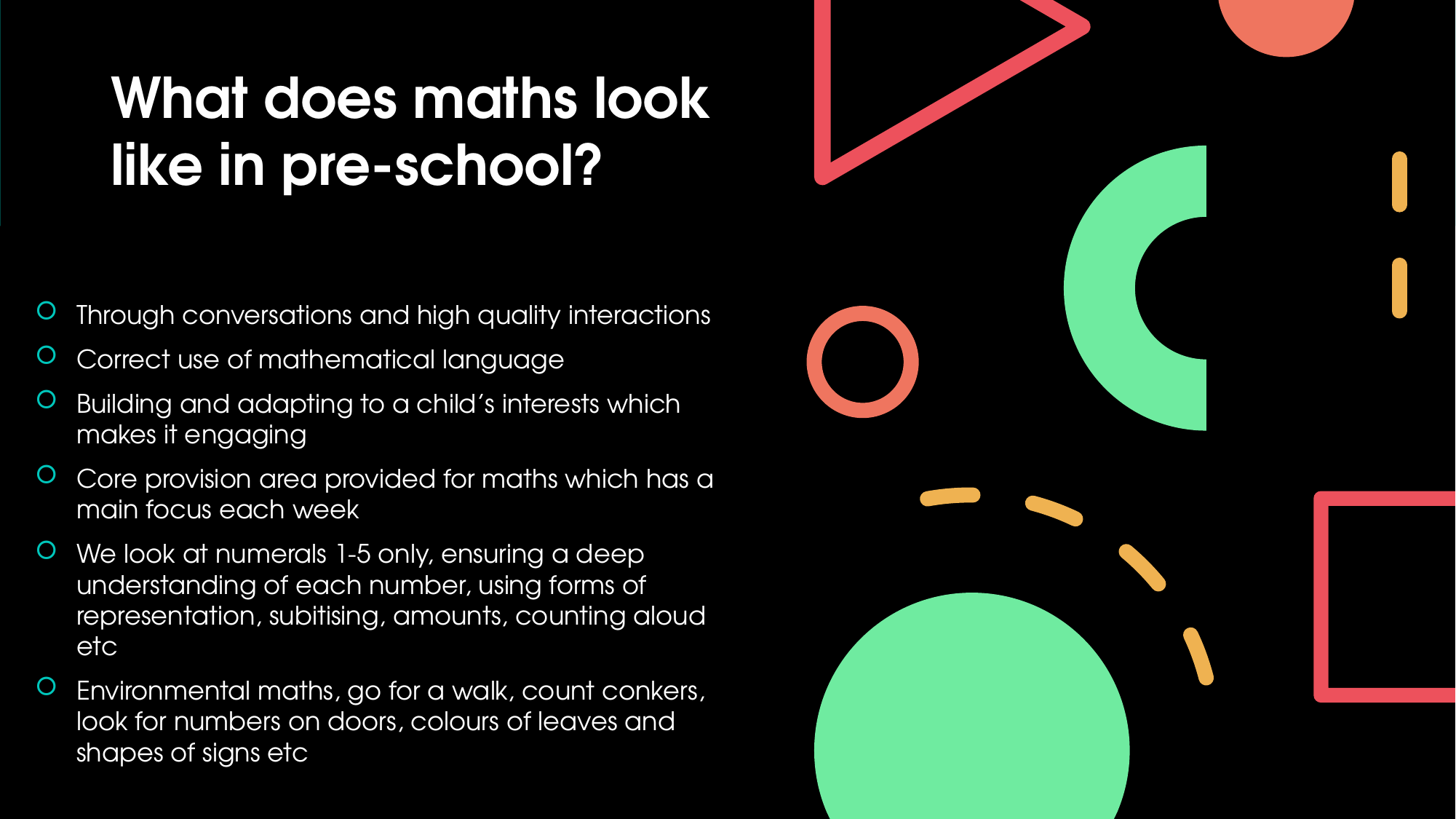

# What does maths look like in pre-school?

Through conversations and high quality interactions
Correct use of mathematical language
Building and adapting to a child’s interests which makes it engaging
Core provision area provided for maths which has a main focus each week
We look at numerals 1-5 only, ensuring a deep understanding of each number, using forms of representation, subitising, amounts, counting aloud etc
Environmental maths, go for a walk, count conkers, look for numbers on doors, colours of leaves and shapes of signs etc